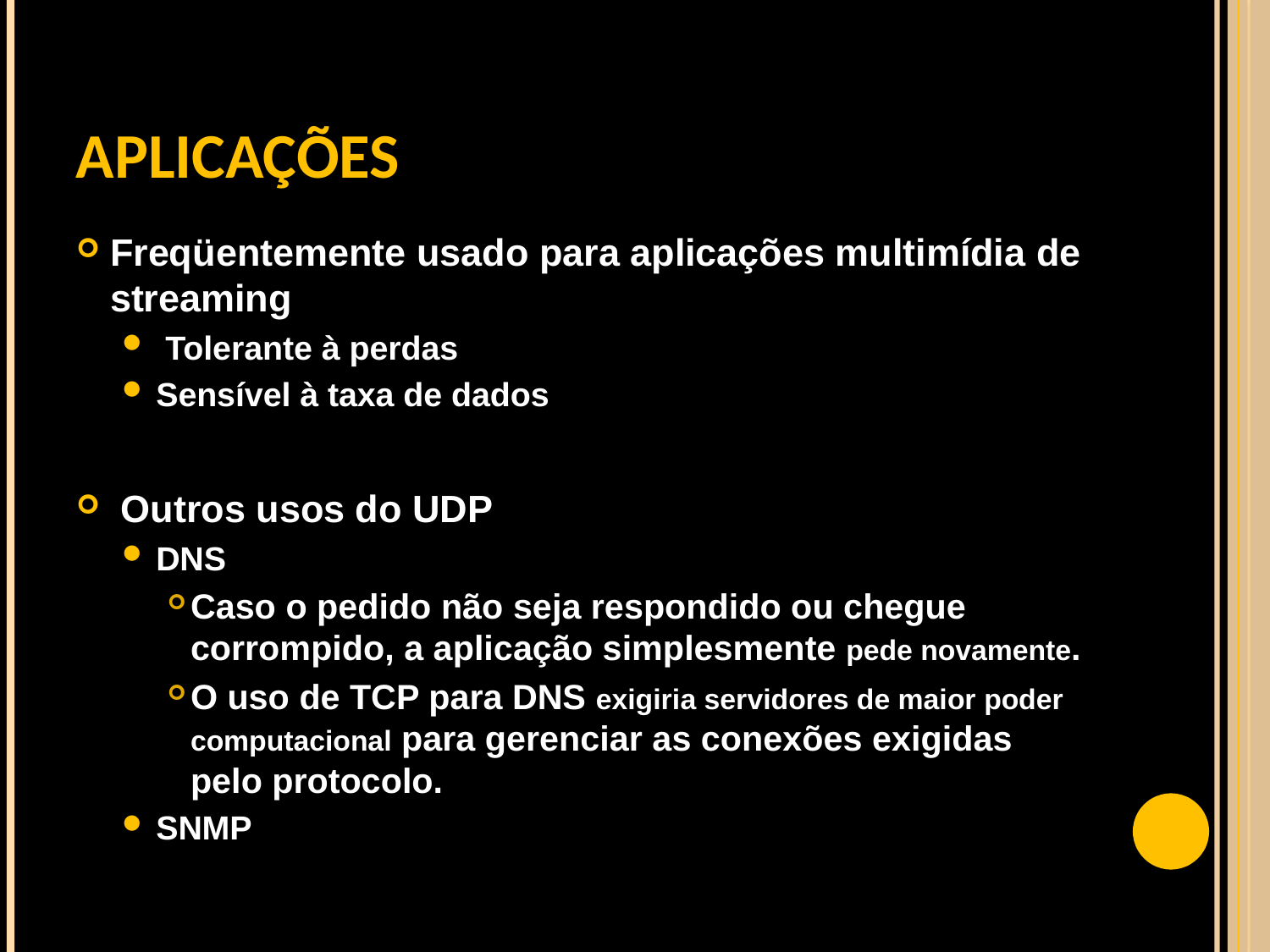

# Aplicações
Freqüentemente usado para aplicações multimídia de streaming
 Tolerante à perdas
Sensível à taxa de dados

 Outros usos do UDP
DNS
Caso o pedido não seja respondido ou chegue corrompido, a aplicação simplesmente pede novamente.
O uso de TCP para DNS exigiria servidores de maior poder  computacional para gerenciar as conexões exigidas pelo protocolo.
SNMP